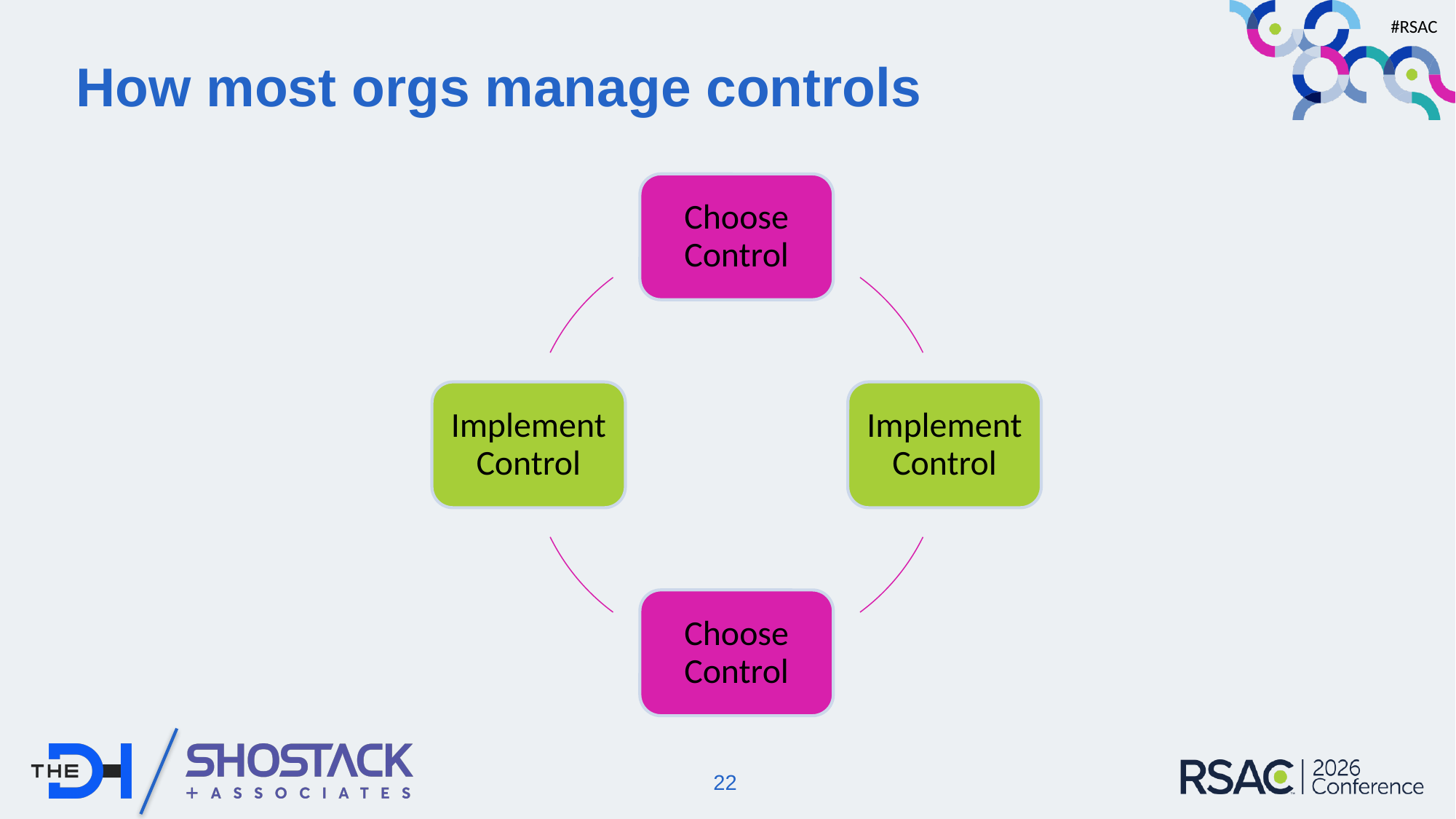

# How most orgs manage controls

Choose Control

Implement Control
Implement Control

Choose Control
22